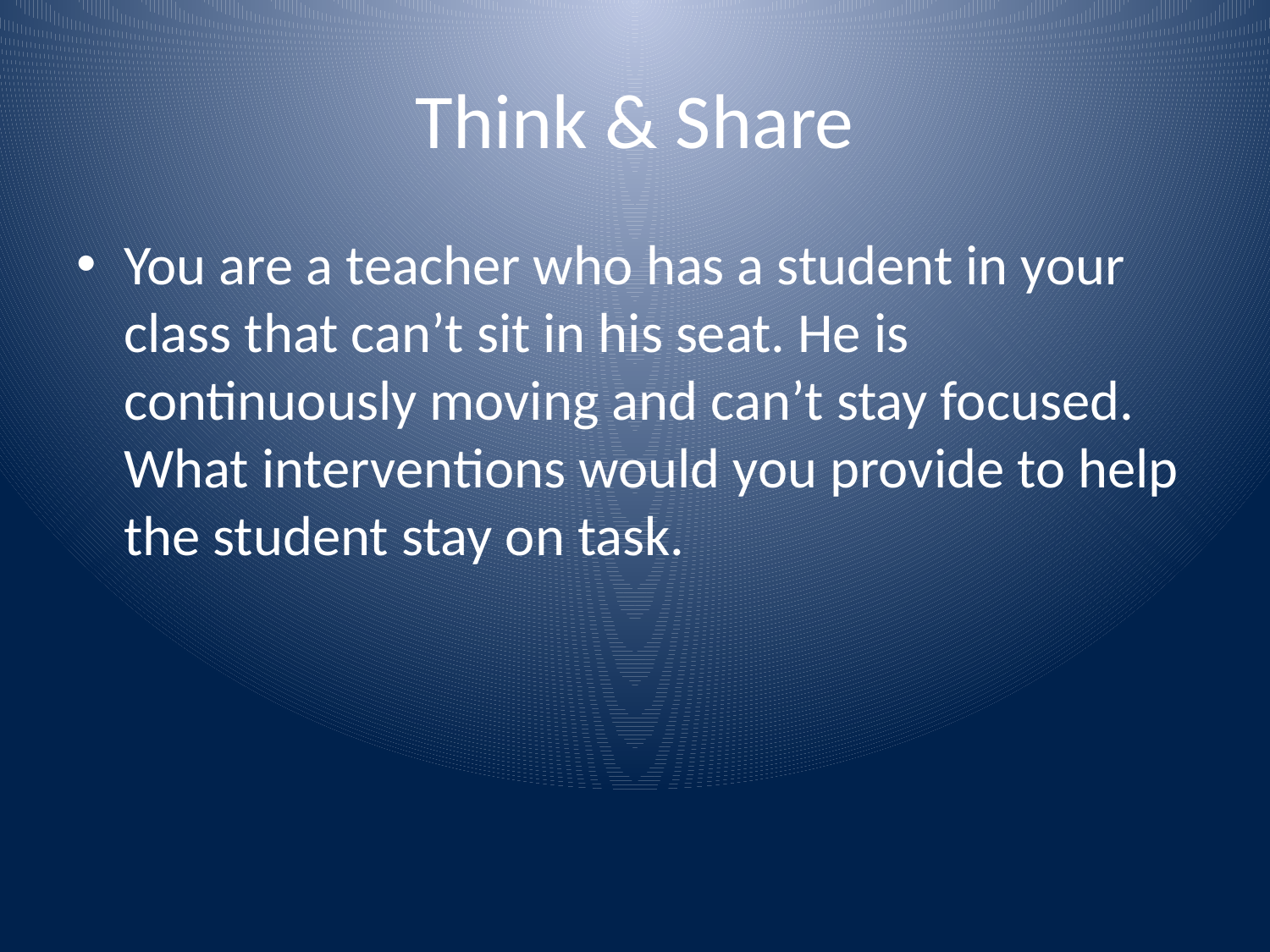

# Think & Share
You are a teacher who has a student in your class that can’t sit in his seat. He is continuously moving and can’t stay focused. What interventions would you provide to help the student stay on task.